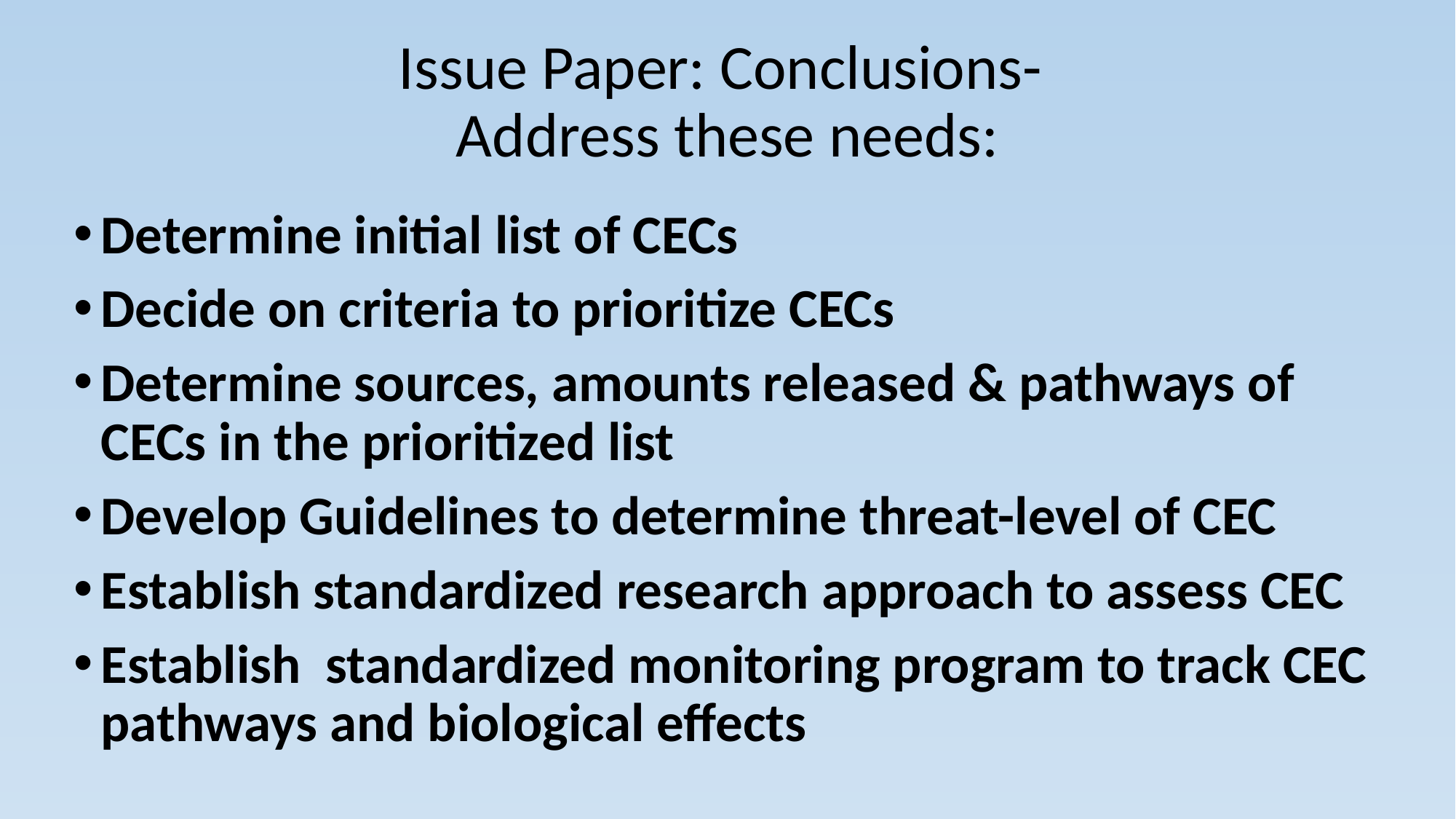

# Issue Paper: Conclusions- Address these needs:
Determine initial list of CECs
Decide on criteria to prioritize CECs
Determine sources, amounts released & pathways of CECs in the prioritized list
Develop Guidelines to determine threat-level of CEC
Establish standardized research approach to assess CEC
Establish  standardized monitoring program to track CEC pathways and biological effects